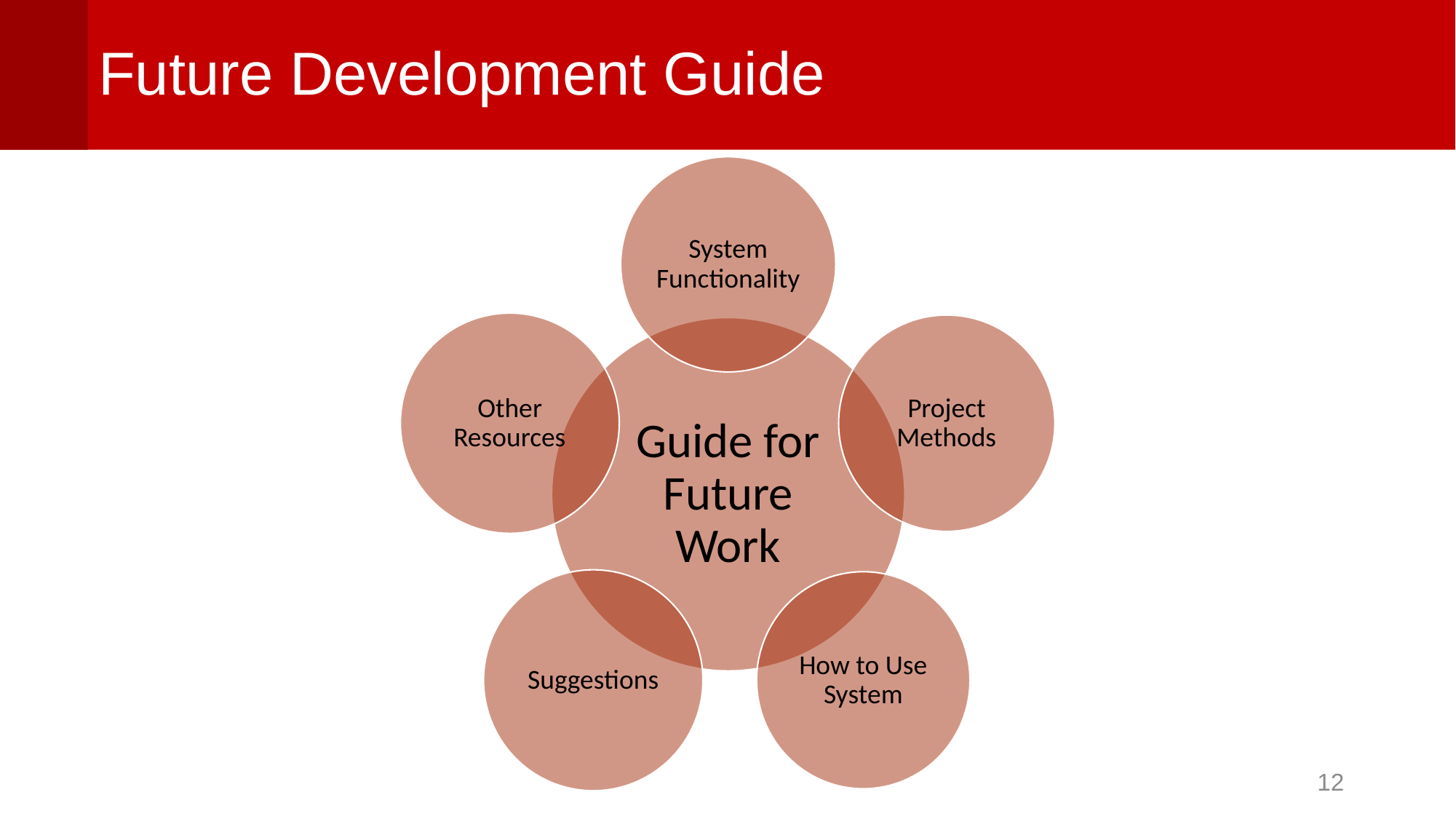

# Future Development Guide
Guide for Future Work
System Functionality
Project Methods
How to Use System
Suggestions
Other Resources
12